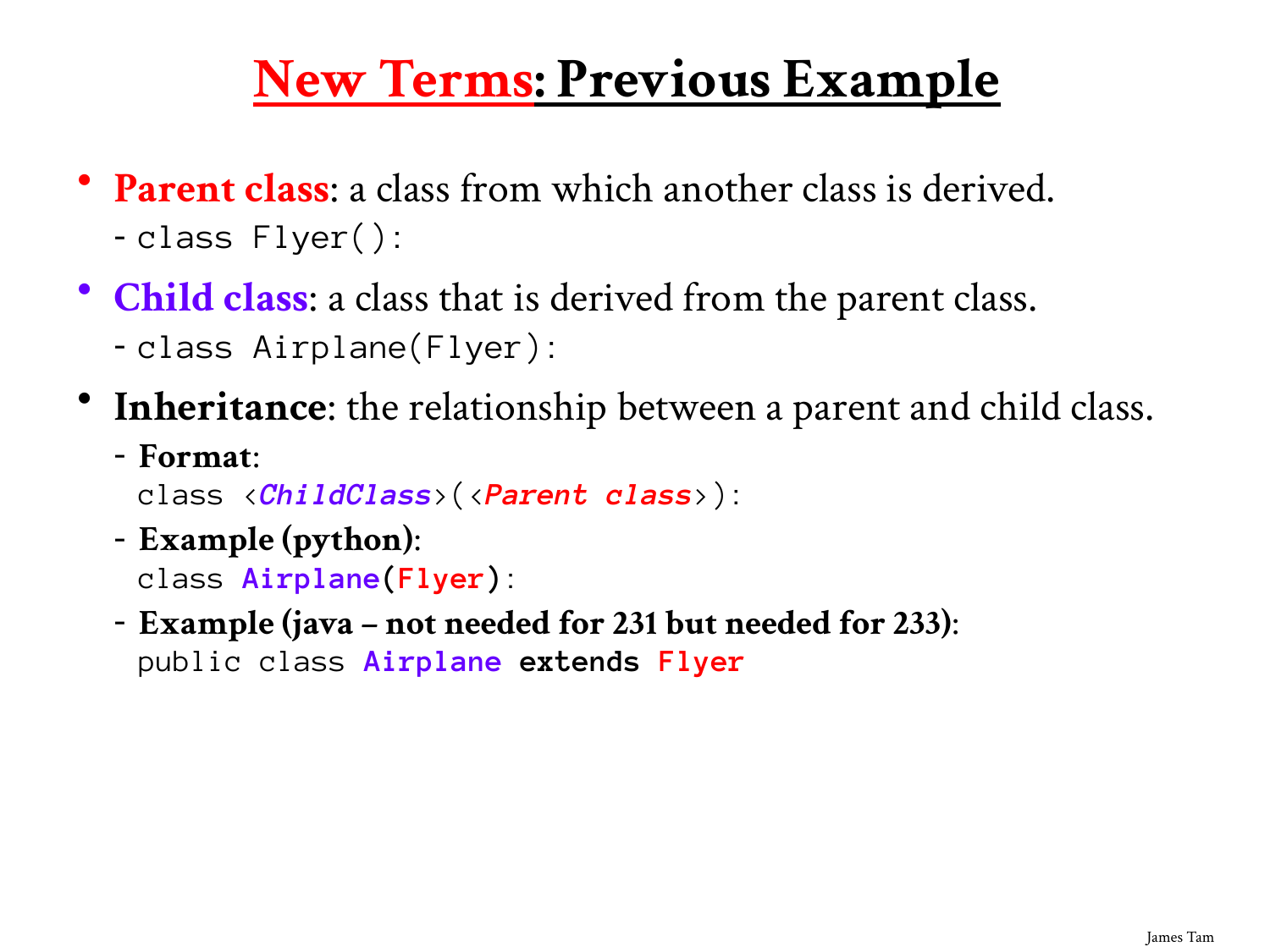

# New Terms: Previous Example
Parent class: a class from which another class is derived.
class Flyer():
Child class: a class that is derived from the parent class.
class Airplane(Flyer):
Inheritance: the relationship between a parent and child class.
Format:
class <ChildClass>(<Parent class>):
Example (python):
class Airplane(Flyer):
Example (java – not needed for 231 but needed for 233):
public class Airplane extends Flyer